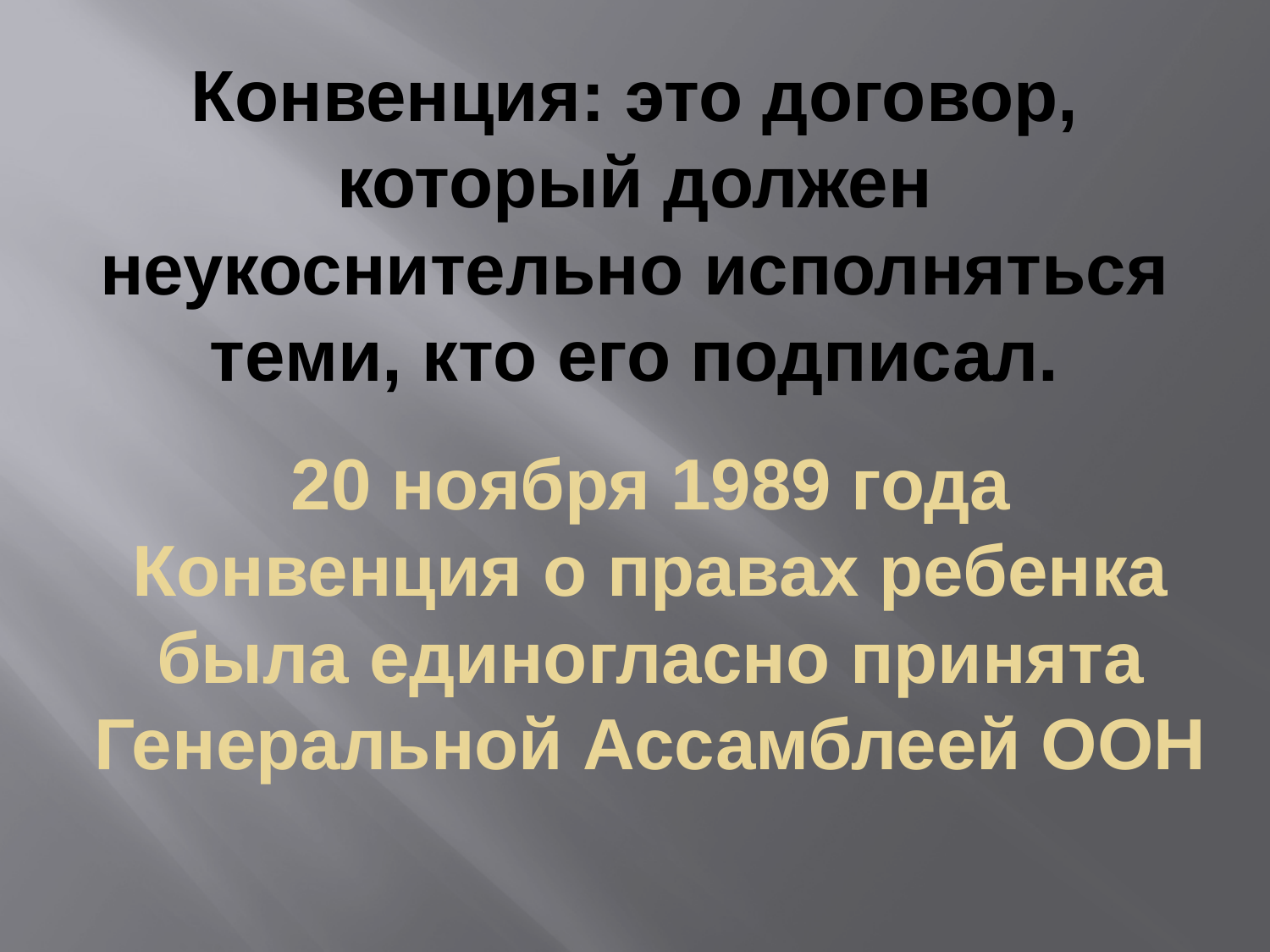

# Конвенция: это договор, который должен неукоснительно исполняться теми, кто его подписал.
20 ноября 1989 года Конвенция о правах ребенка была единогласно принята Генеральной Ассамблеей ООН